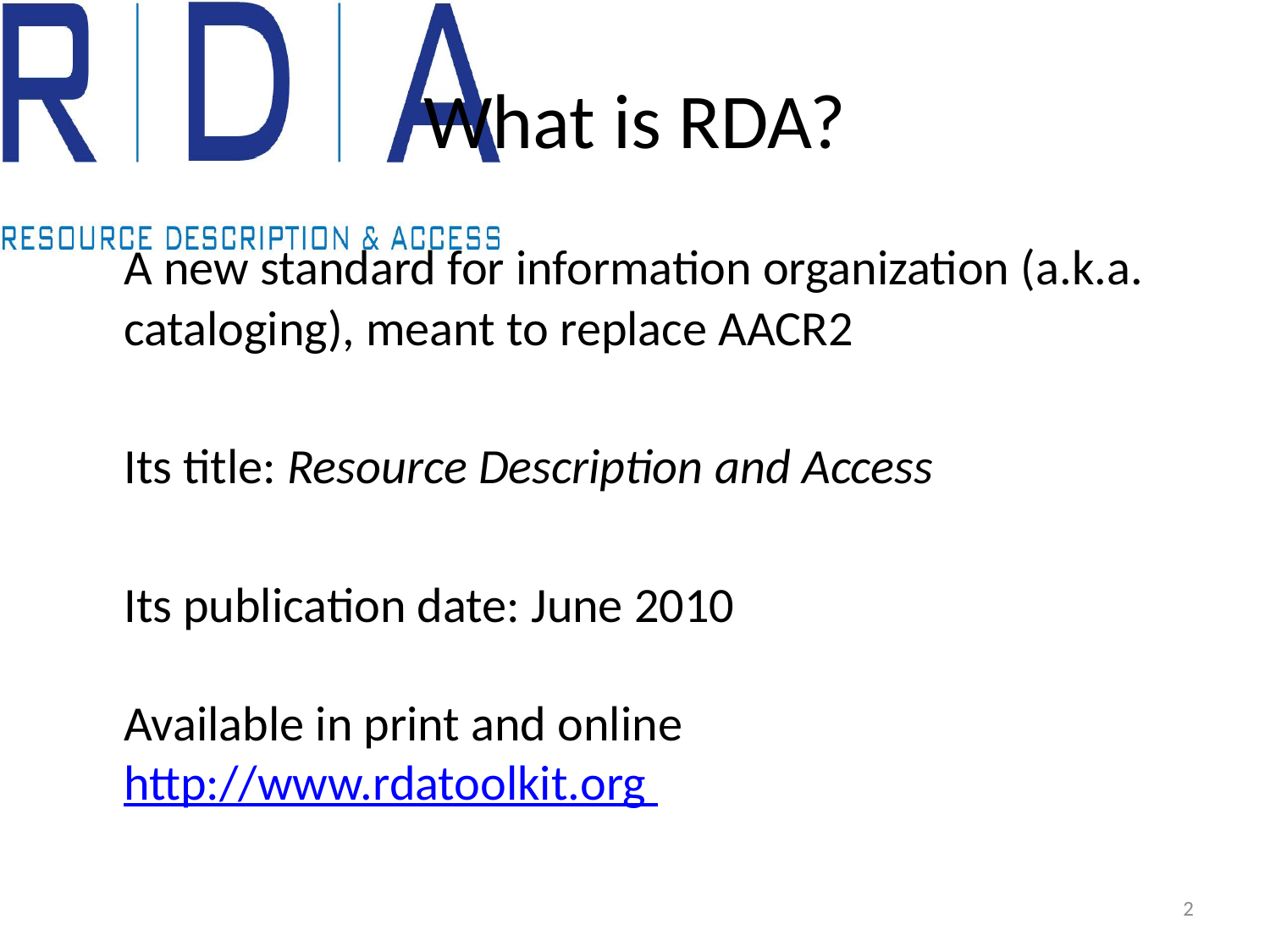

# What is RDA?
	A new standard for information organization (a.k.a. cataloging), meant to replace AACR2

	Its title: Resource Description and Access

	Its publication date: June 2010
Available in print and online 	http://www.rdatoolkit.org
2